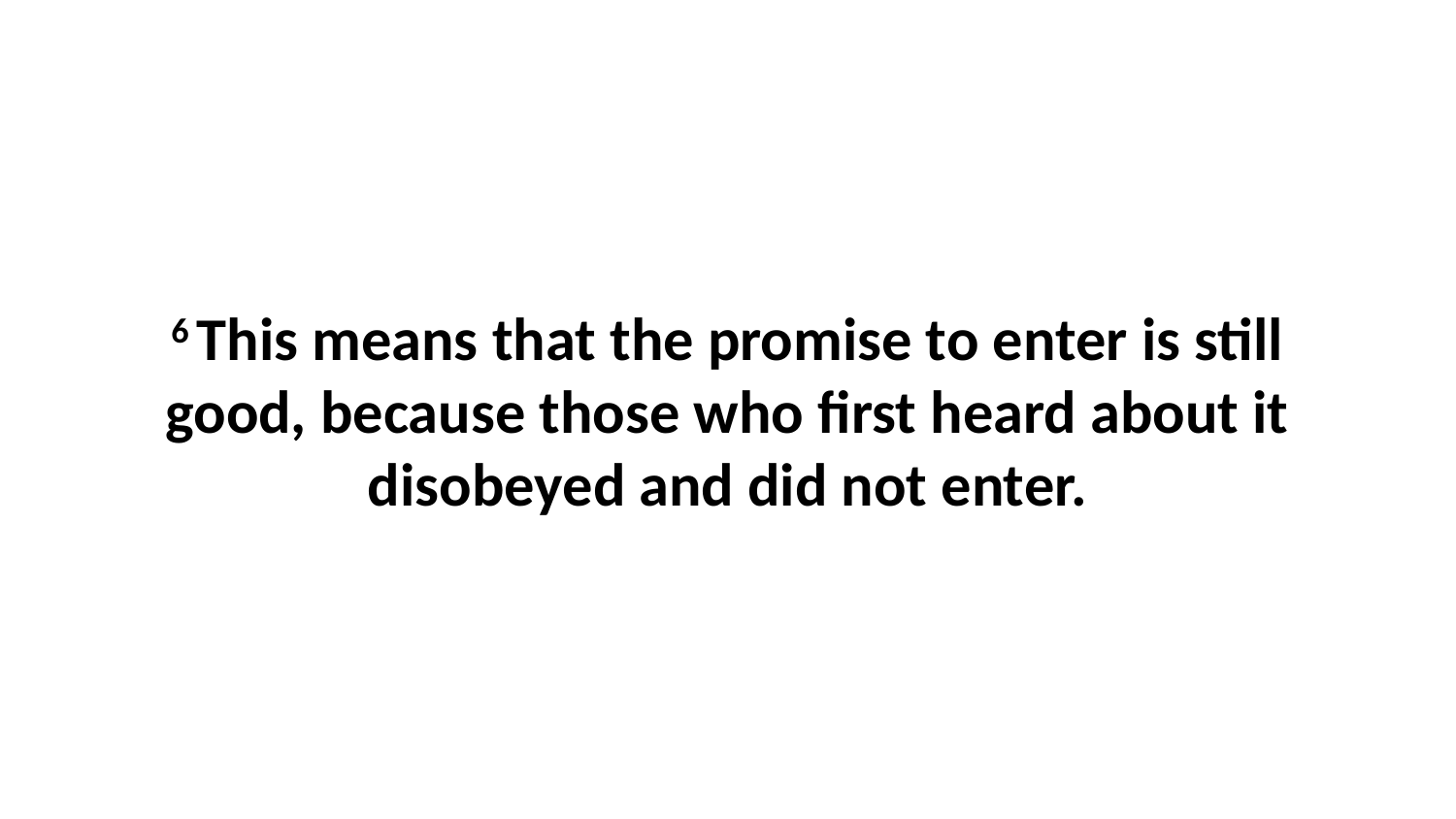

6 This means that the promise to enter is still good, because those who first heard about it disobeyed and did not enter.